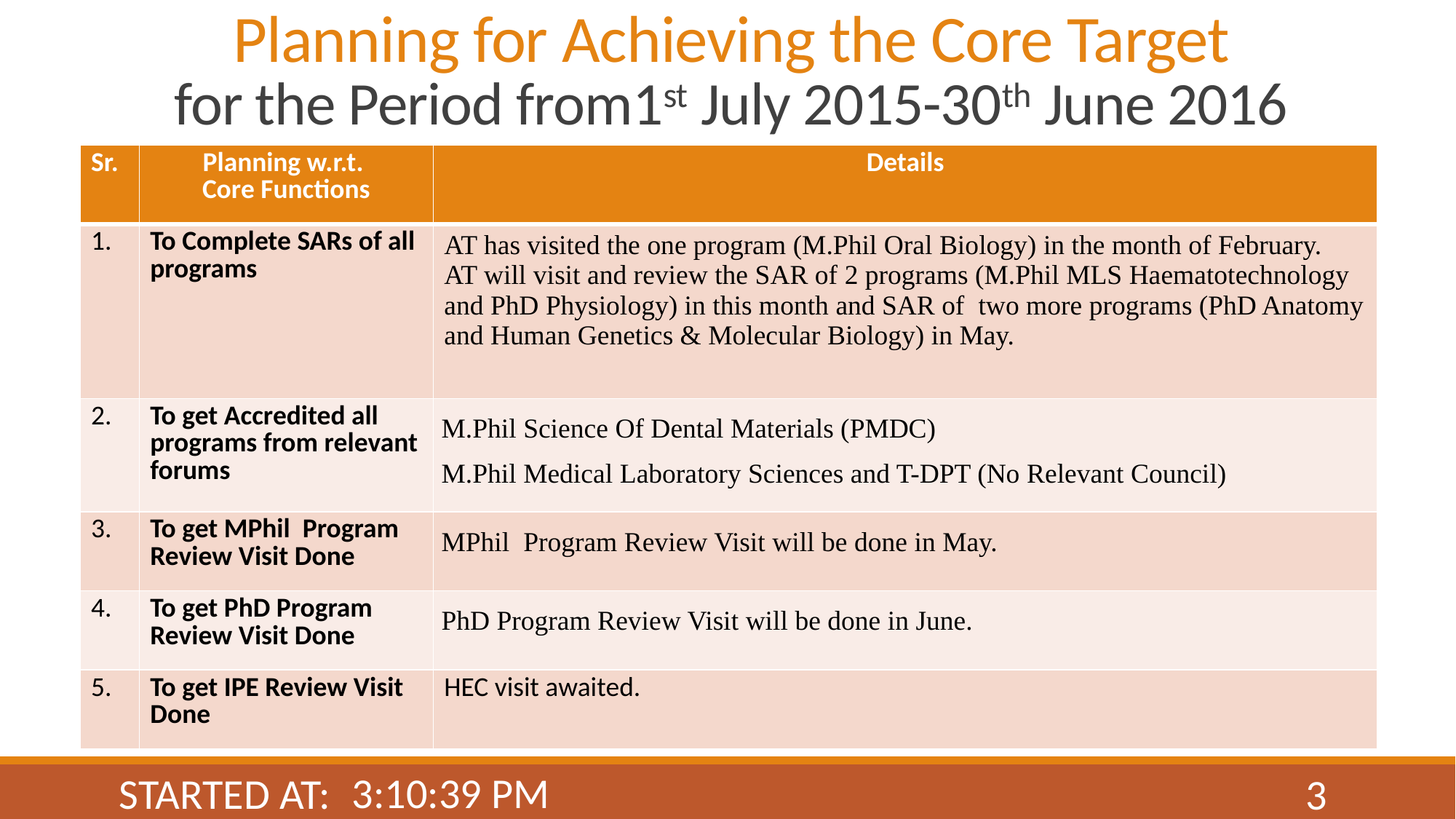

# Planning for Achieving the Core Target for the Period from1st July 2015-30th June 2016
| Sr. | Planning w.r.t. Core Functions | Details |
| --- | --- | --- |
| 1. | To Complete SARs of all programs | AT has visited the one program (M.Phil Oral Biology) in the month of February. AT will visit and review the SAR of 2 programs (M.Phil MLS Haematotechnology and PhD Physiology) in this month and SAR of two more programs (PhD Anatomy and Human Genetics & Molecular Biology) in May. |
| 2. | To get Accredited all programs from relevant forums | M.Phil Science Of Dental Materials (PMDC) M.Phil Medical Laboratory Sciences and T-DPT (No Relevant Council) |
| 3. | To get MPhil Program Review Visit Done | MPhil Program Review Visit will be done in May. |
| 4. | To get PhD Program Review Visit Done | PhD Program Review Visit will be done in June. |
| 5. | To get IPE Review Visit Done | HEC visit awaited. |
3:10:39 PM
Started at:
3